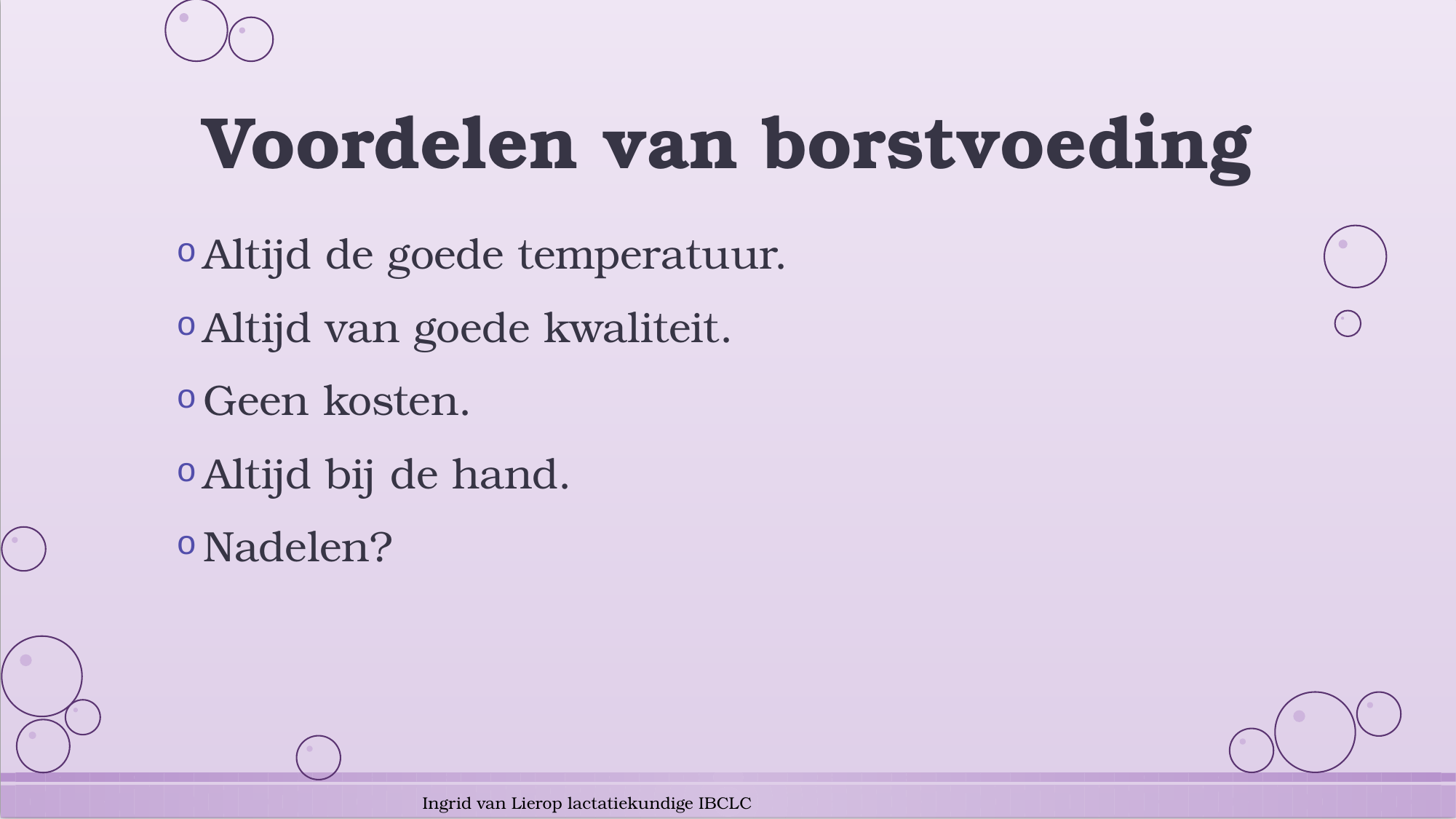

# Voordelen van borstvoeding
Altijd de goede temperatuur.
Altijd van goede kwaliteit.
Geen kosten.
Altijd bij de hand.
Nadelen?

Ingrid van Lierop lactatiekundige IBCLC